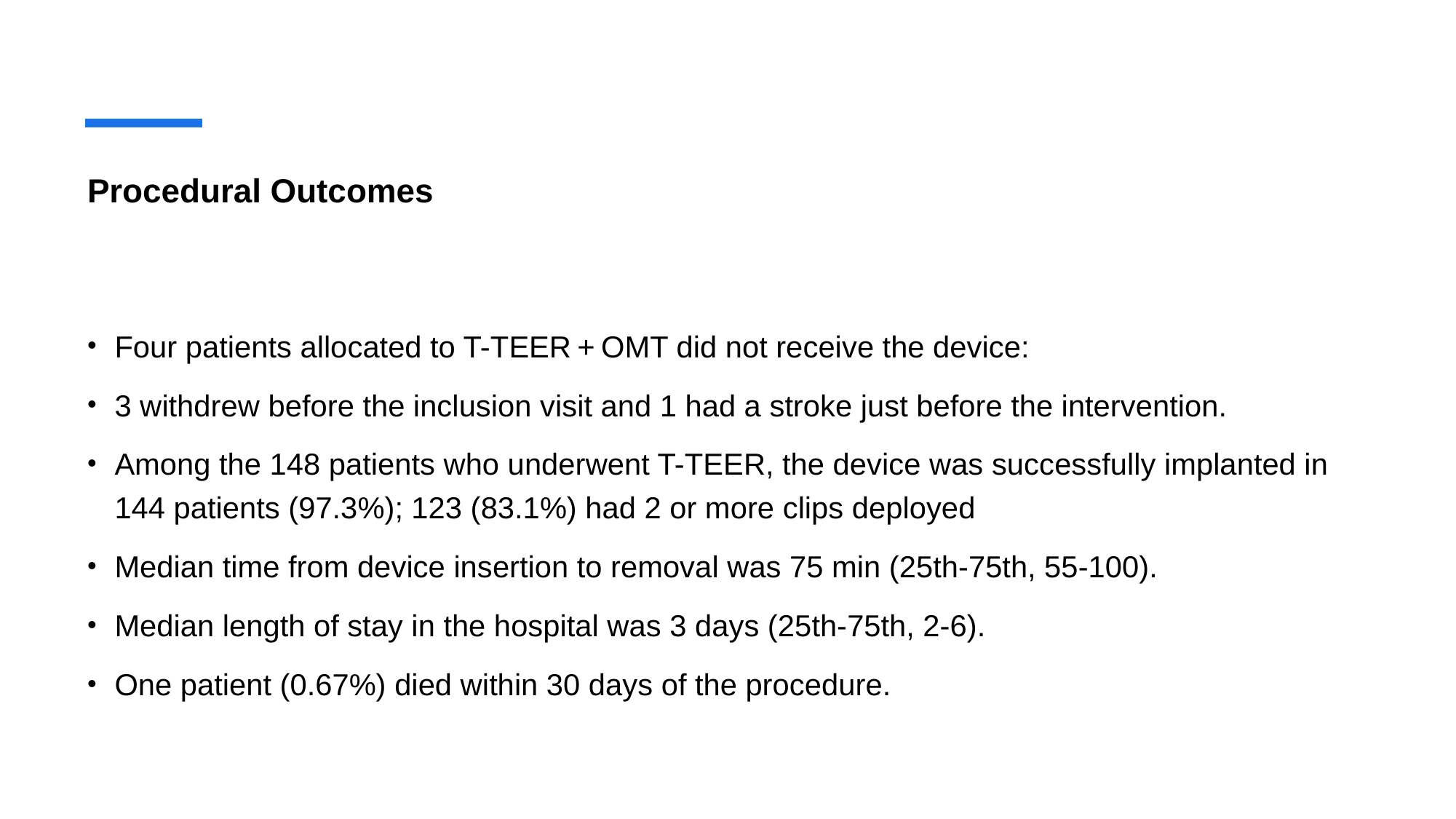

# Procedural Outcomes
Four patients allocated to T-TEER + OMT did not receive the device:
3 withdrew before the inclusion visit and 1 had a stroke just before the intervention.
Among the 148 patients who underwent T-TEER, the device was successfully implanted in 144 patients (97.3%); 123 (83.1%) had 2 or more clips deployed
Median time from device insertion to removal was 75 min (25th-75th, 55-100).
Median length of stay in the hospital was 3 days (25th-75th, 2-6).
One patient (0.67%) died within 30 days of the procedure.